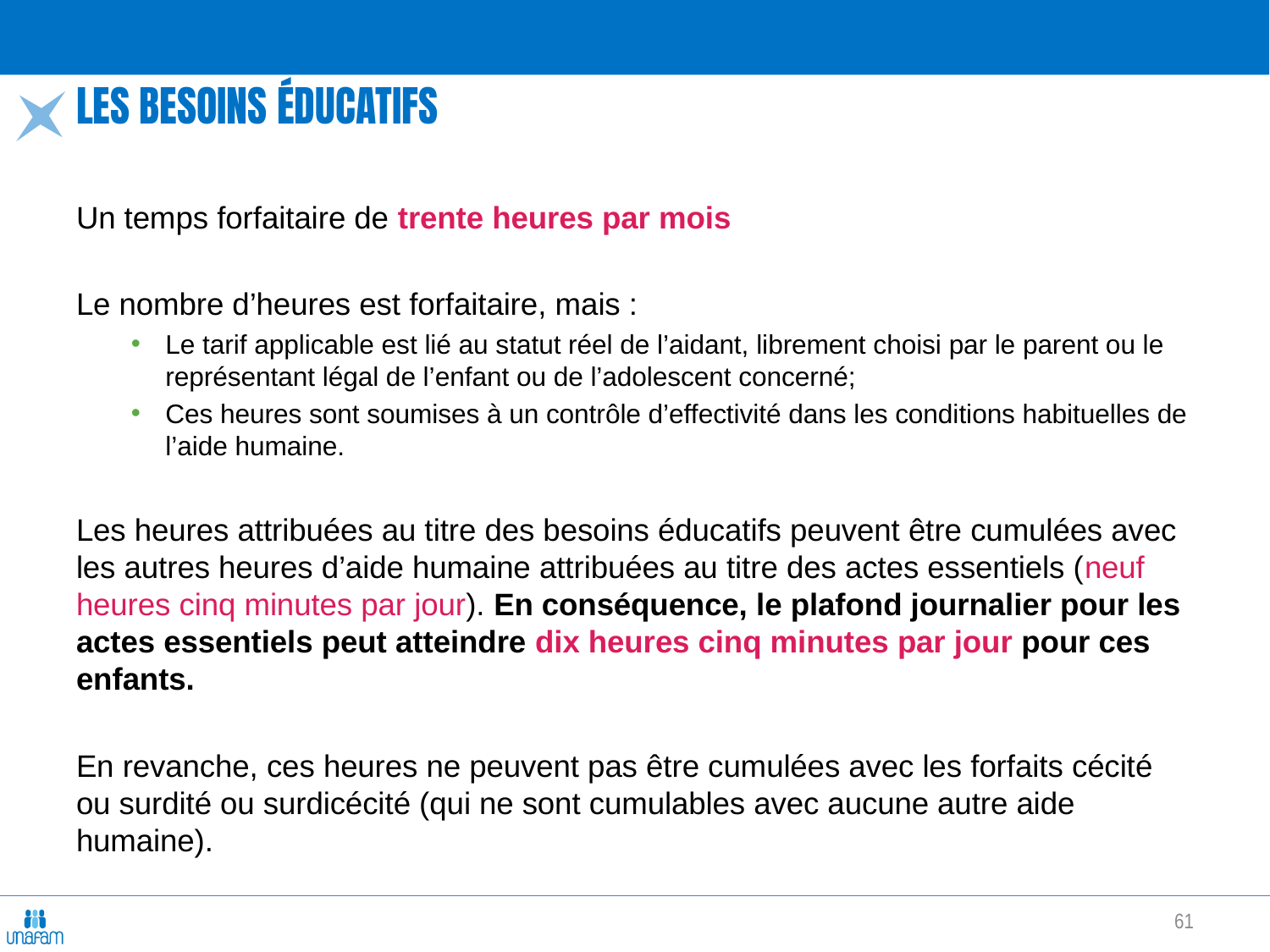

# Les besoins éducatifs
Un temps forfaitaire de trente heures par mois

Le nombre d’heures est forfaitaire, mais :
Le tarif applicable est lié au statut réel de l’aidant, librement choisi par le parent ou le représentant légal de l’enfant ou de l’adolescent concerné;
Ces heures sont soumises à un contrôle d’effectivité dans les conditions habituelles de l’aide humaine.

Les heures attribuées au titre des besoins éducatifs peuvent être cumulées avec les autres heures d’aide humaine attribuées au titre des actes essentiels (neuf heures cinq minutes par jour). En conséquence, le plafond journalier pour les actes essentiels peut atteindre dix heures cinq minutes par jour pour ces enfants.

En revanche, ces heures ne peuvent pas être cumulées avec les forfaits cécité ou surdité ou surdicécité (qui ne sont cumulables avec aucune autre aide humaine).

61